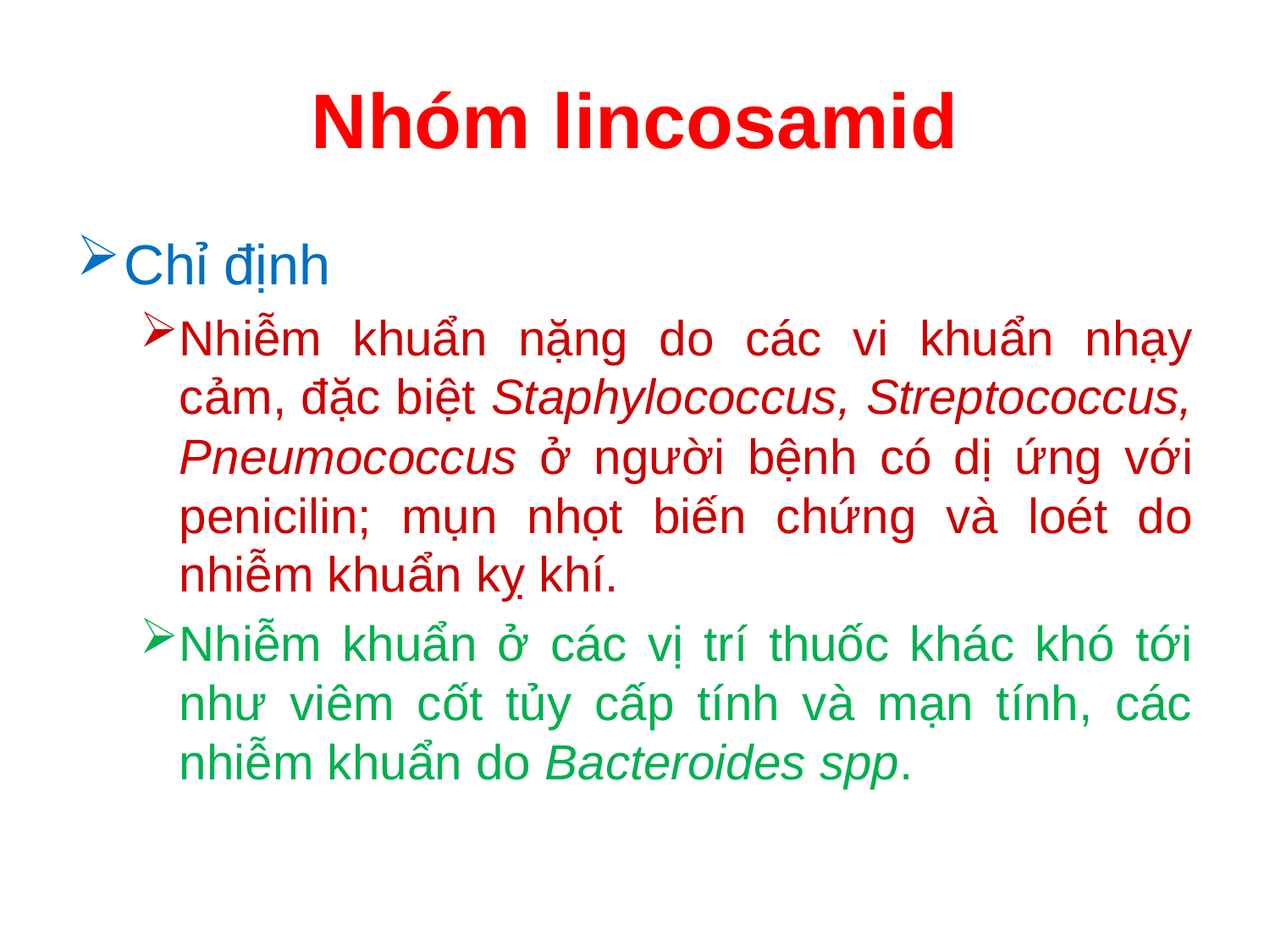

# Nhóm lincosamid
Chỉ định
Nhiễm khuẩn nặng do các vi khuẩn nhạy cảm, đặc biệt Staphylococcus, Streptococcus, Pneumococcus ở người bệnh có dị ứng với penicilin; mụn nhọt biến chứng và loét do nhiễm khuẩn kỵ khí.
Nhiễm khuẩn ở các vị trí thuốc khác khó tới như viêm cốt tủy cấp tính và mạn tính, các nhiễm khuẩn do Bacteroides spp.